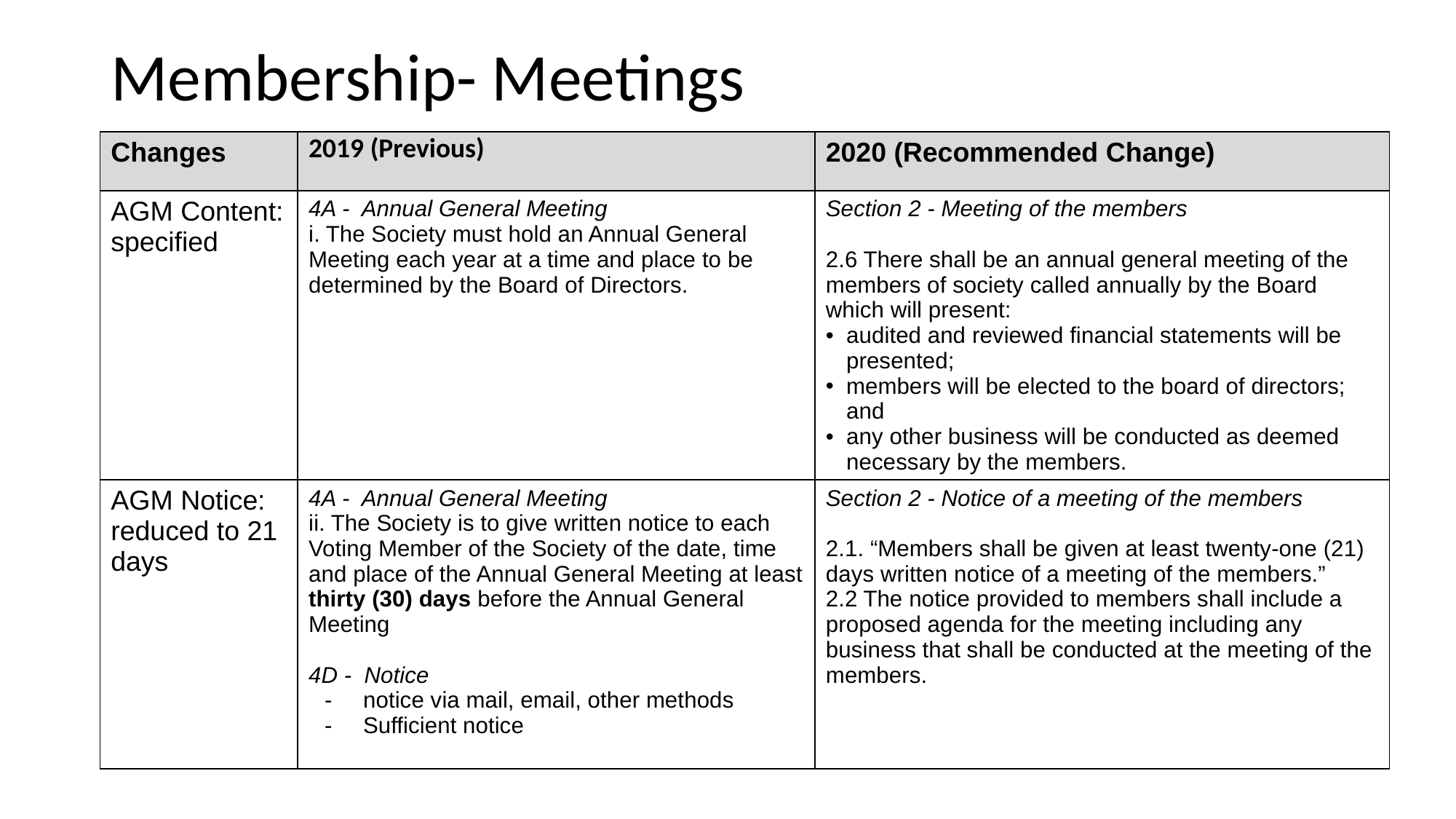

# Membership- Meetings
| Changes | 2019 (Previous) | 2020 (Recommended Change) |
| --- | --- | --- |
| AGM Content: specified | 4A - Annual General Meeting i. The Society must hold an Annual General Meeting each year at a time and place to be determined by the Board of Directors. | Section 2 - Meeting of the members 2.6 There shall be an annual general meeting of the members of society called annually by the Board which will present: audited and reviewed financial statements will be presented; members will be elected to the board of directors; and any other business will be conducted as deemed necessary by the members. |
| AGM Notice: reduced to 21 days | 4A - Annual General Meeting ii. The Society is to give written notice to each Voting Member of the Society of the date, time and place of the Annual General Meeting at least thirty (30) days before the Annual General Meeting 4D - Notice notice via mail, email, other methods Sufficient notice | Section 2 - Notice of a meeting of the members 2.1. “Members shall be given at least twenty-one (21) days written notice of a meeting of the members.” 2.2 The notice provided to members shall include a proposed agenda for the meeting including any business that shall be conducted at the meeting of the members. |